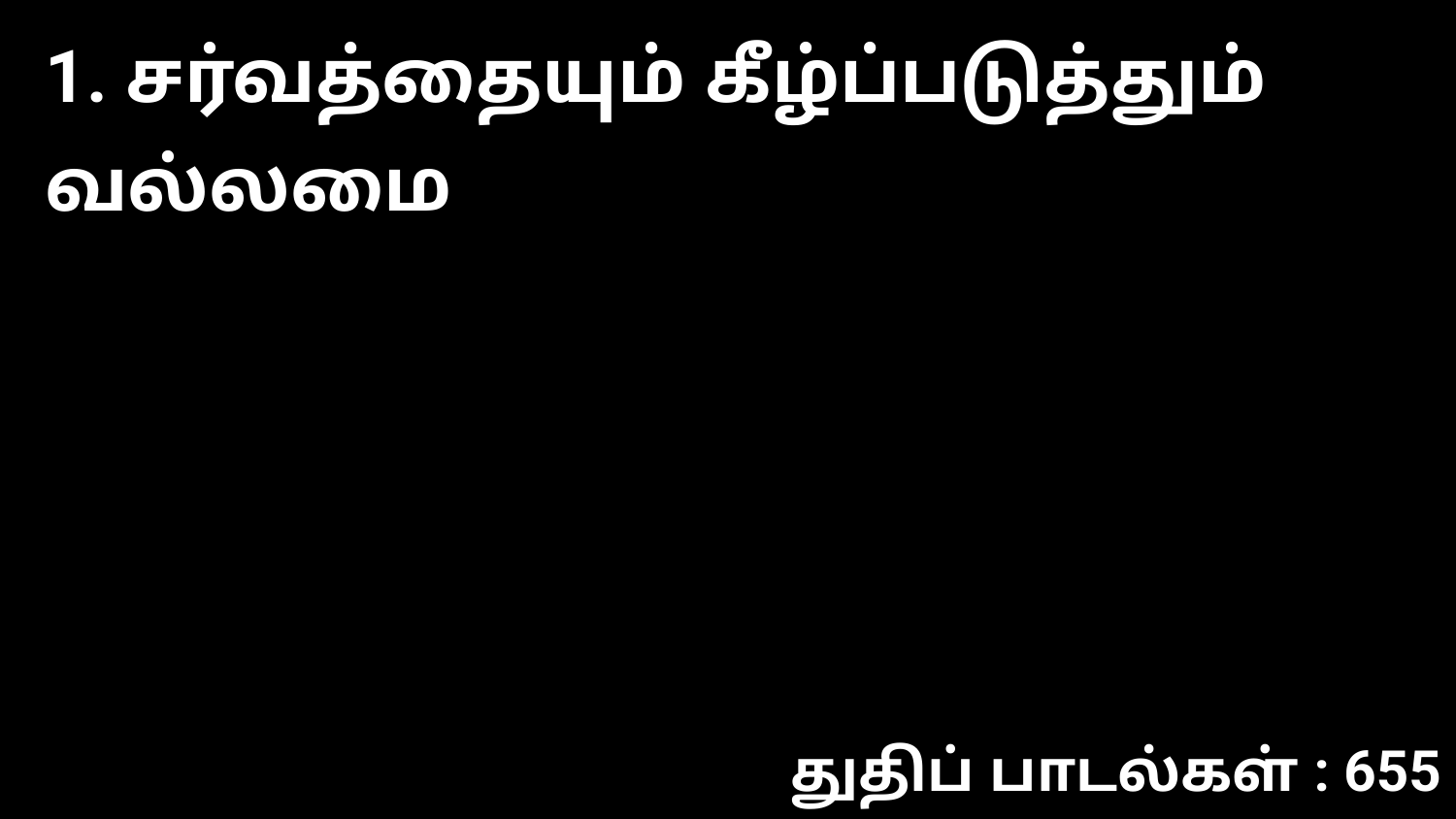

1. சர்வத்தையும் கீழ்ப்படுத்தும் வல்லமை
துதிப் பாடல்கள் : 655